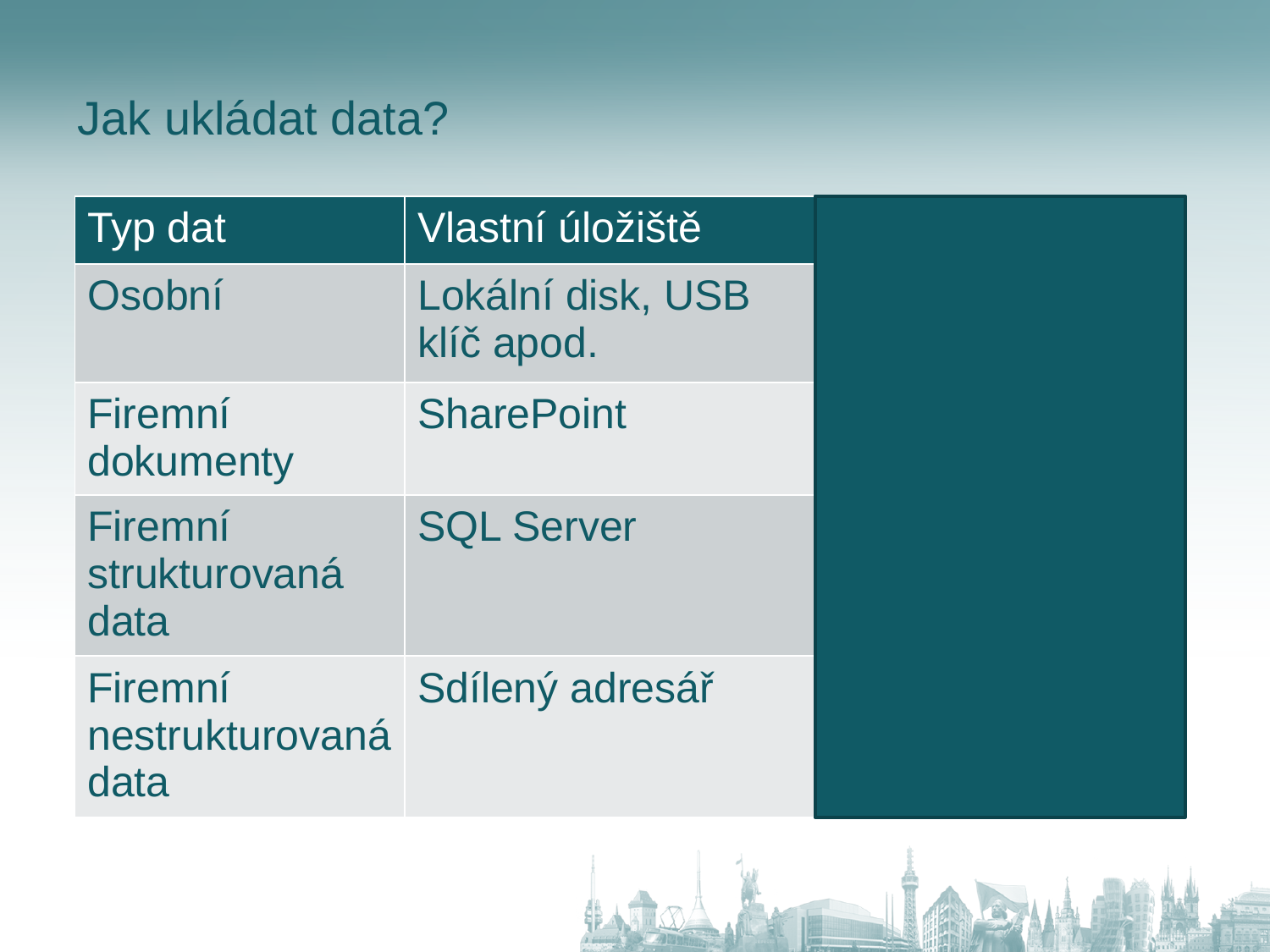

# Jak ukládat data?
| Typ dat | Vlastní úložiště | Cloud |
| --- | --- | --- |
| Osobní | Lokální disk, USB klíč apod. | Live SkyDrive (25 GB zdarma) |
| Firemní dokumenty | SharePoint | SharePoint (BPOS) |
| Firemní strukturovaná data | SQL Server | SQL Azure |
| Firemní nestrukturovaná data | Sdílený adresář | Azure Storage (více typů) |